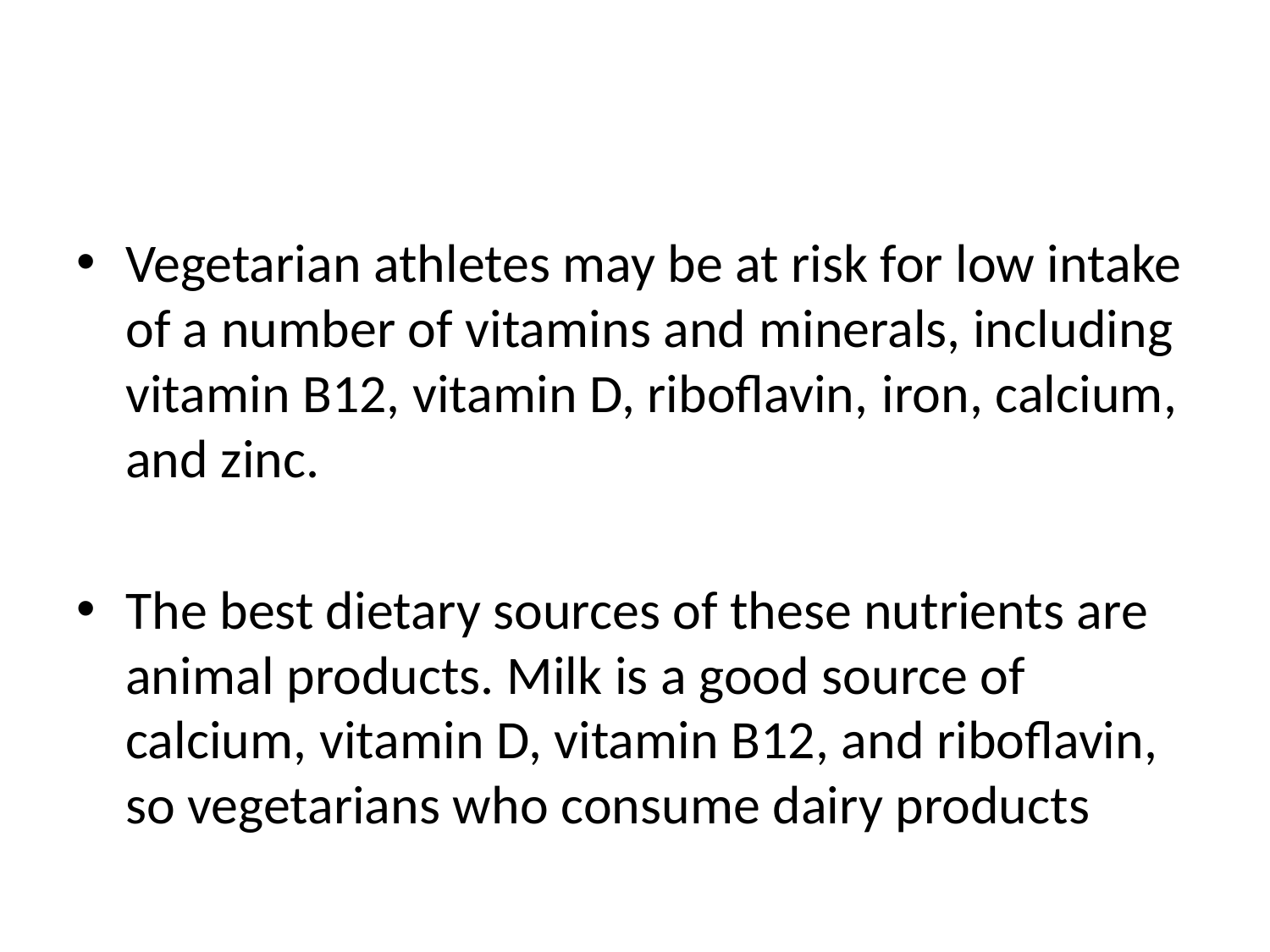

#
Vegetarian athletes may be at risk for low intake of a number of vitamins and minerals, including vitamin B12, vitamin D, riboflavin, iron, calcium, and zinc.

The best dietary sources of these nutrients are animal products. Milk is a good source of calcium, vitamin D, vitamin B12, and riboflavin, so vegetarians who consume dairy products